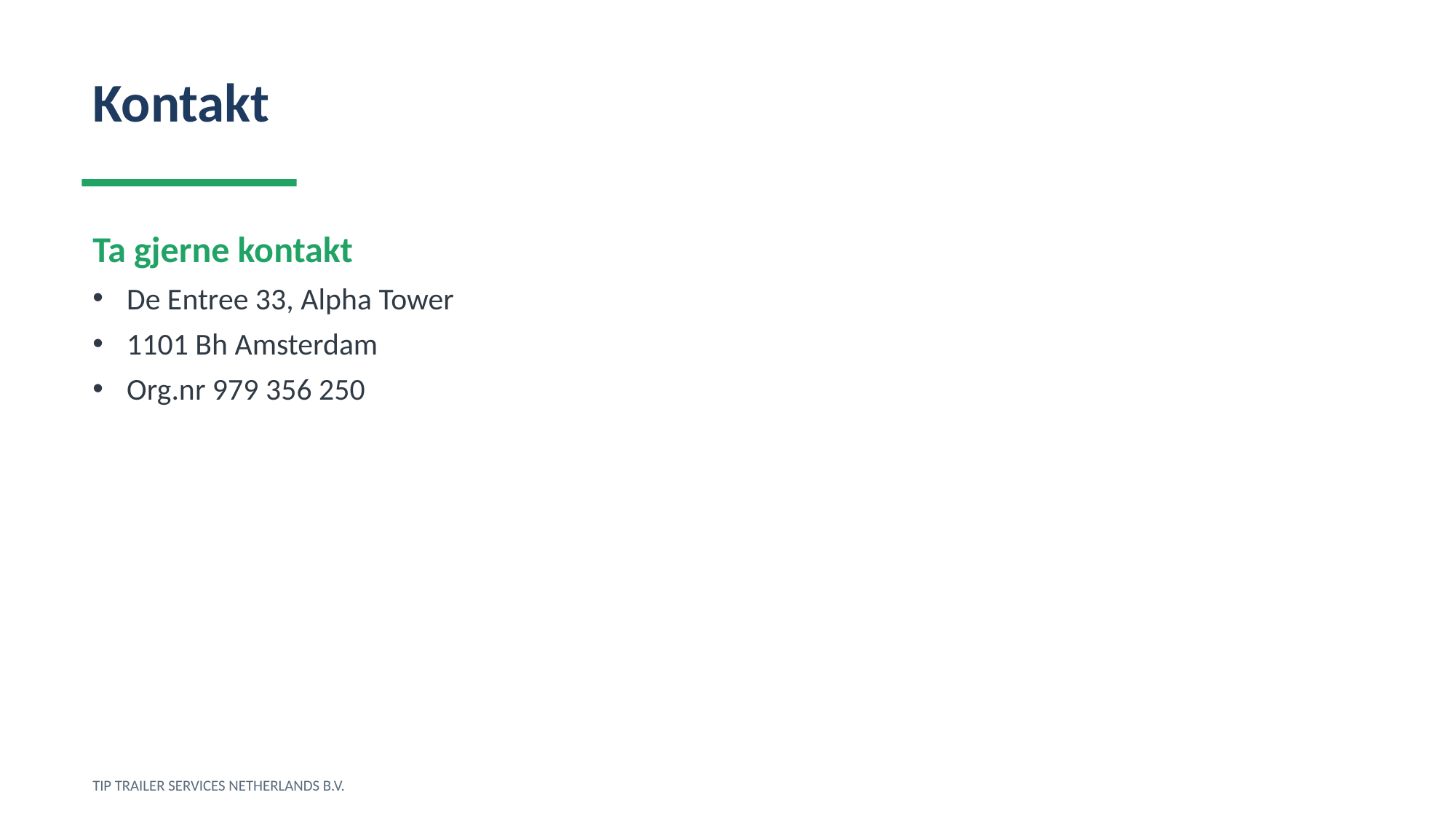

Kontakt

Ta gjerne kontakt
De Entree 33, Alpha Tower
1101 Bh Amsterdam
Org.nr 979 356 250
TIP TRAILER SERVICES NETHERLANDS B.V.